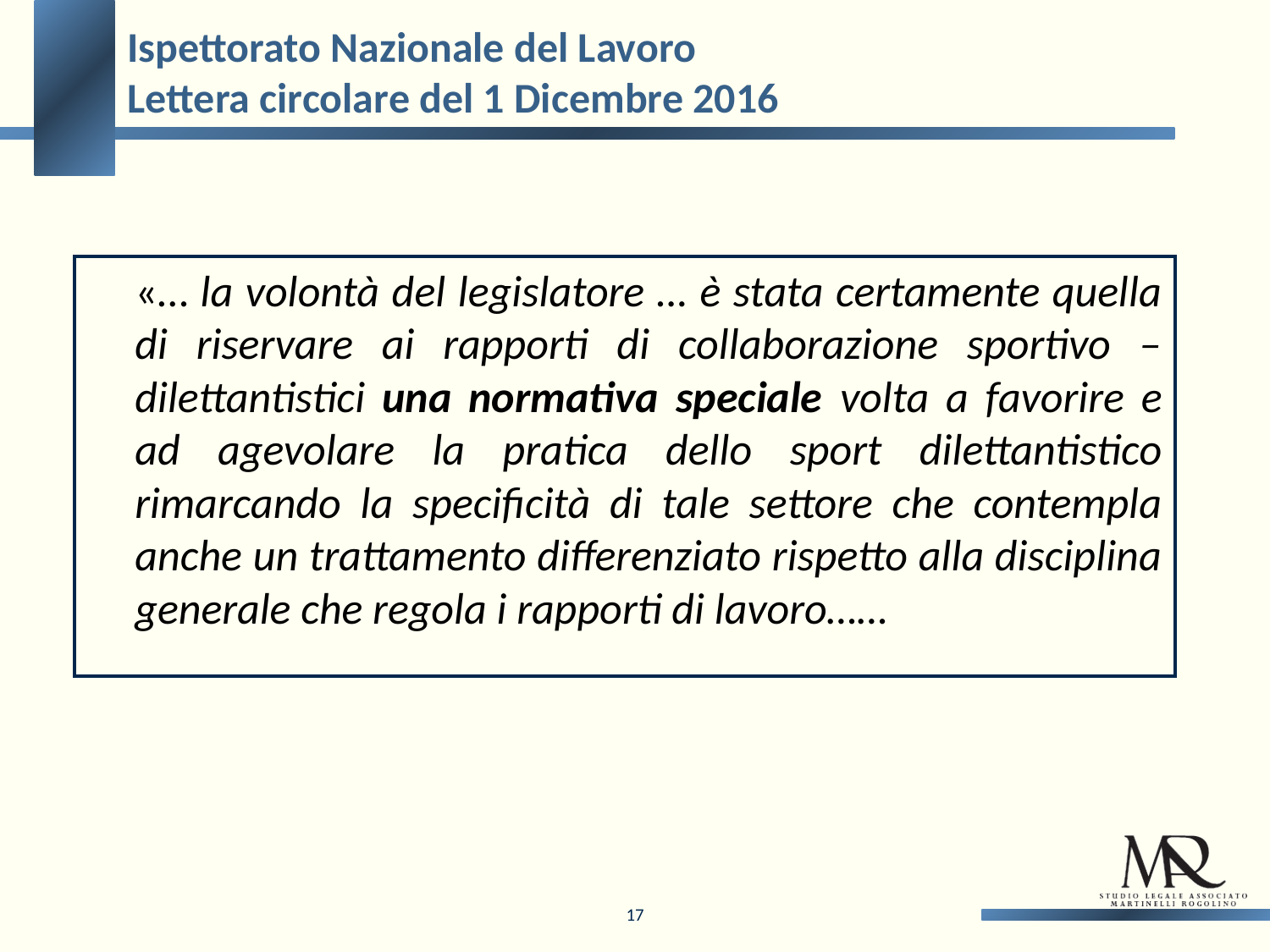

Ispettorato Nazionale del Lavoro
Lettera circolare del 1 Dicembre 2016
	«… la volontà del legislatore … è stata certamente quella di riservare ai rapporti di collaborazione sportivo – dilettantistici una normativa speciale volta a favorire e ad agevolare la pratica dello sport dilettantistico rimarcando la specificità di tale settore che contempla anche un trattamento differenziato rispetto alla disciplina generale che regola i rapporti di lavoro……
17